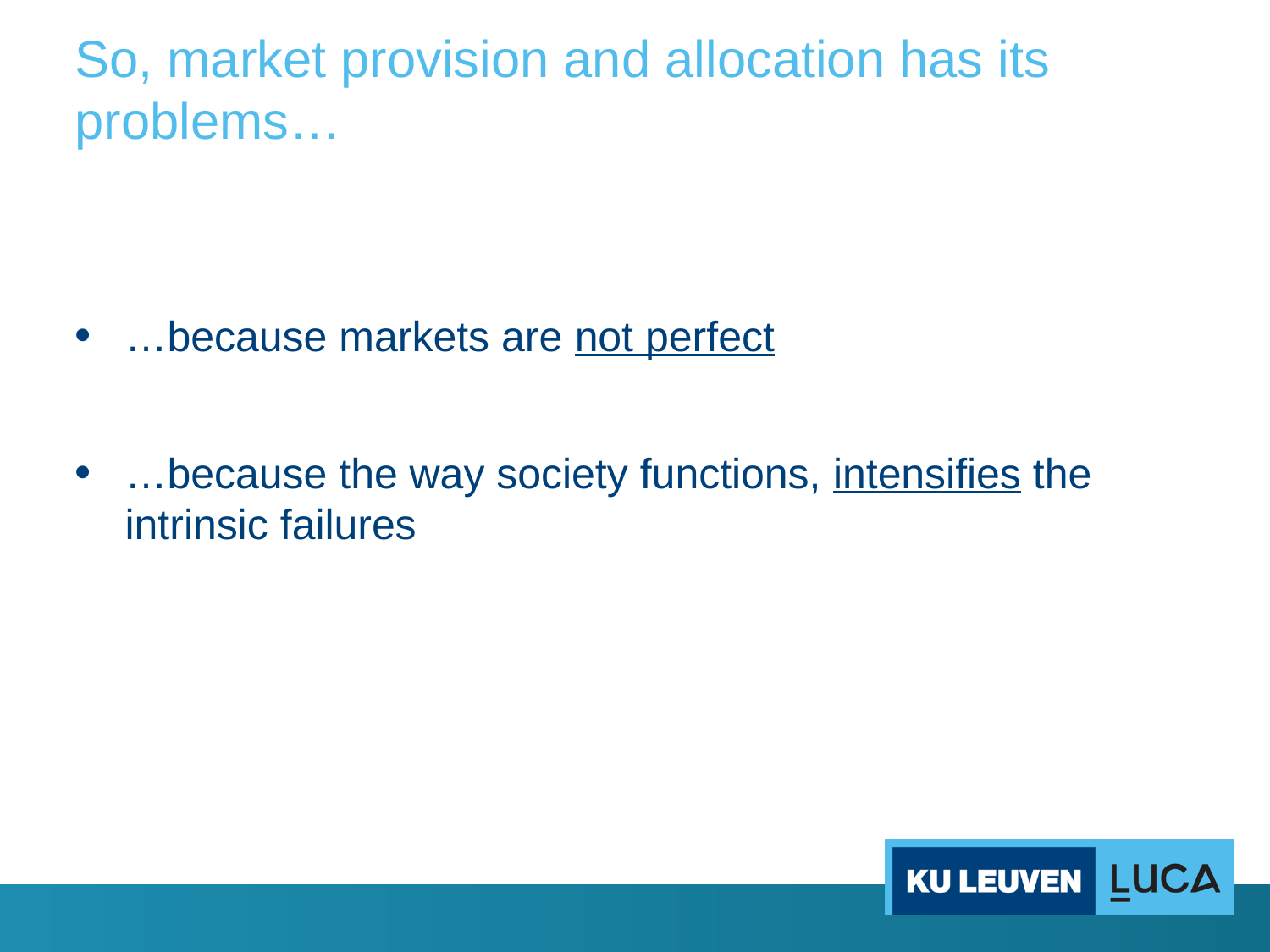

# So, market provision and allocation has its problems…

…because markets are not perfect

…because the way society functions, intensifies the intrinsic failures